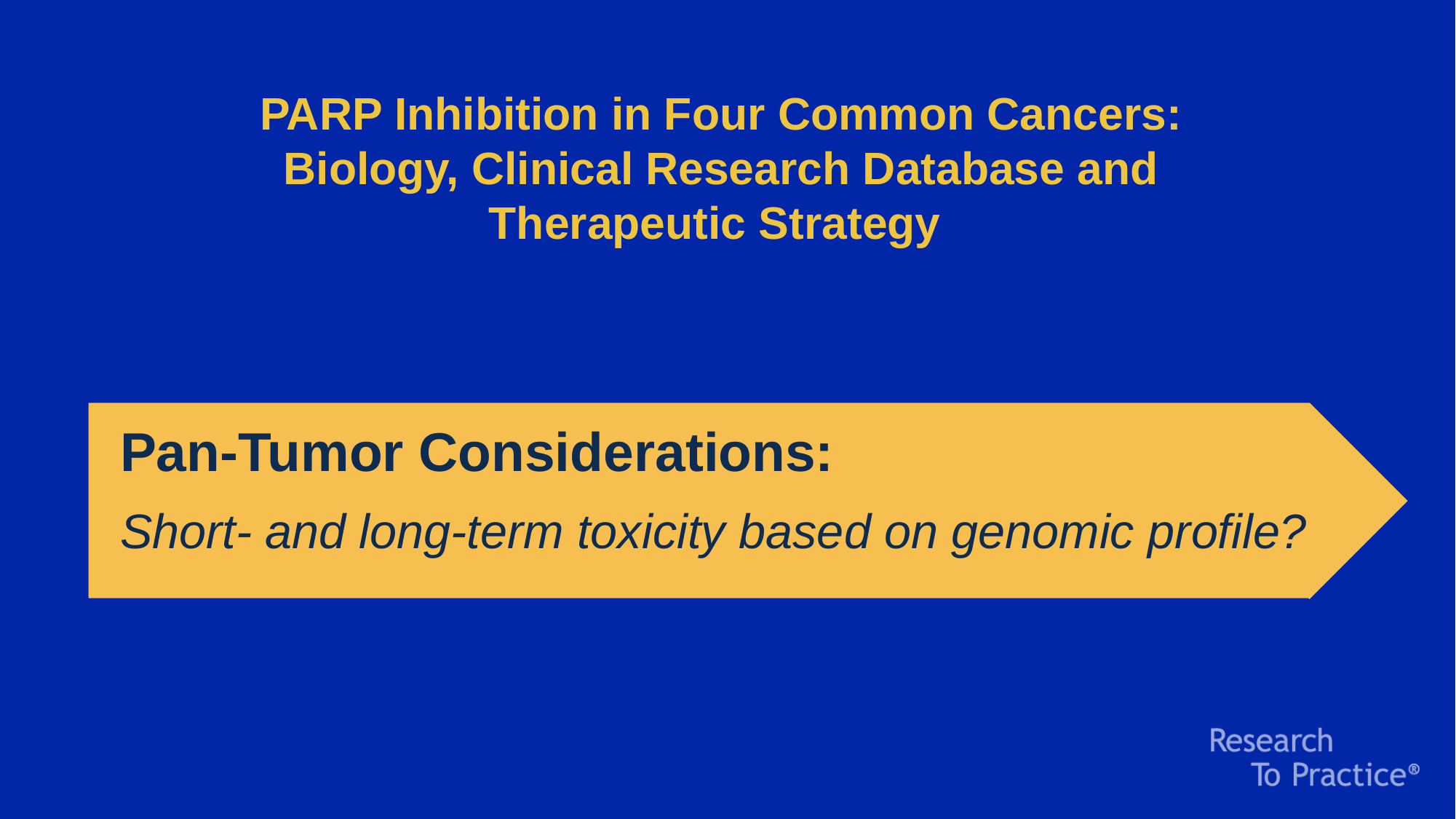

PARP Inhibition in Four Common Cancers:
Biology, Clinical Research Database and
Therapeutic Strategy

Pan-Tumor Considerations:
Short- and long-term toxicity based on genomic profile?